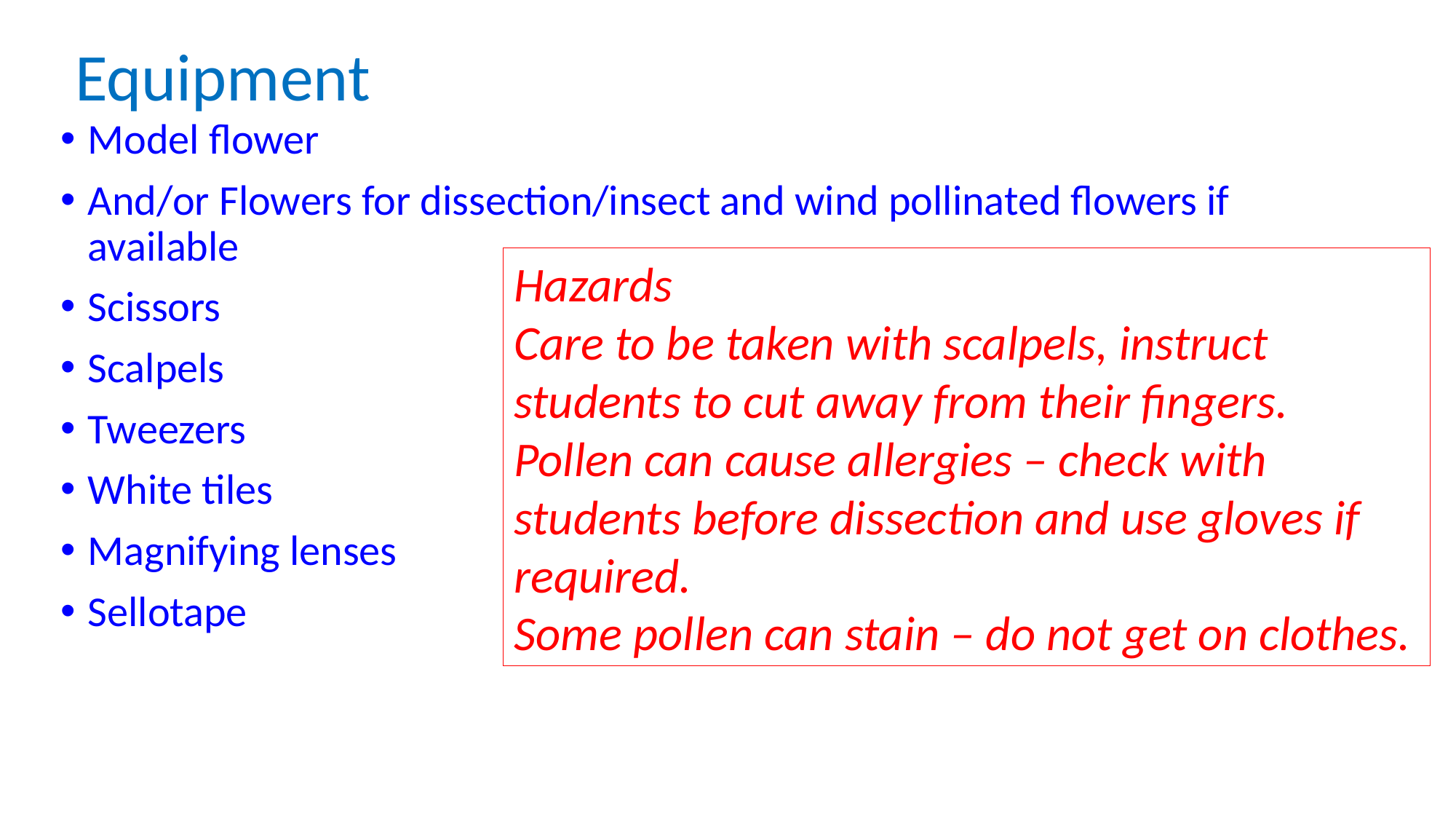

# Equipment
Model flower
And/or Flowers for dissection/insect and wind pollinated flowers if available
Scissors
Scalpels
Tweezers
White tiles
Magnifying lenses
Sellotape
Hazards
Care to be taken with scalpels, instruct students to cut away from their fingers.
Pollen can cause allergies – check with students before dissection and use gloves if required.
Some pollen can stain – do not get on clothes.